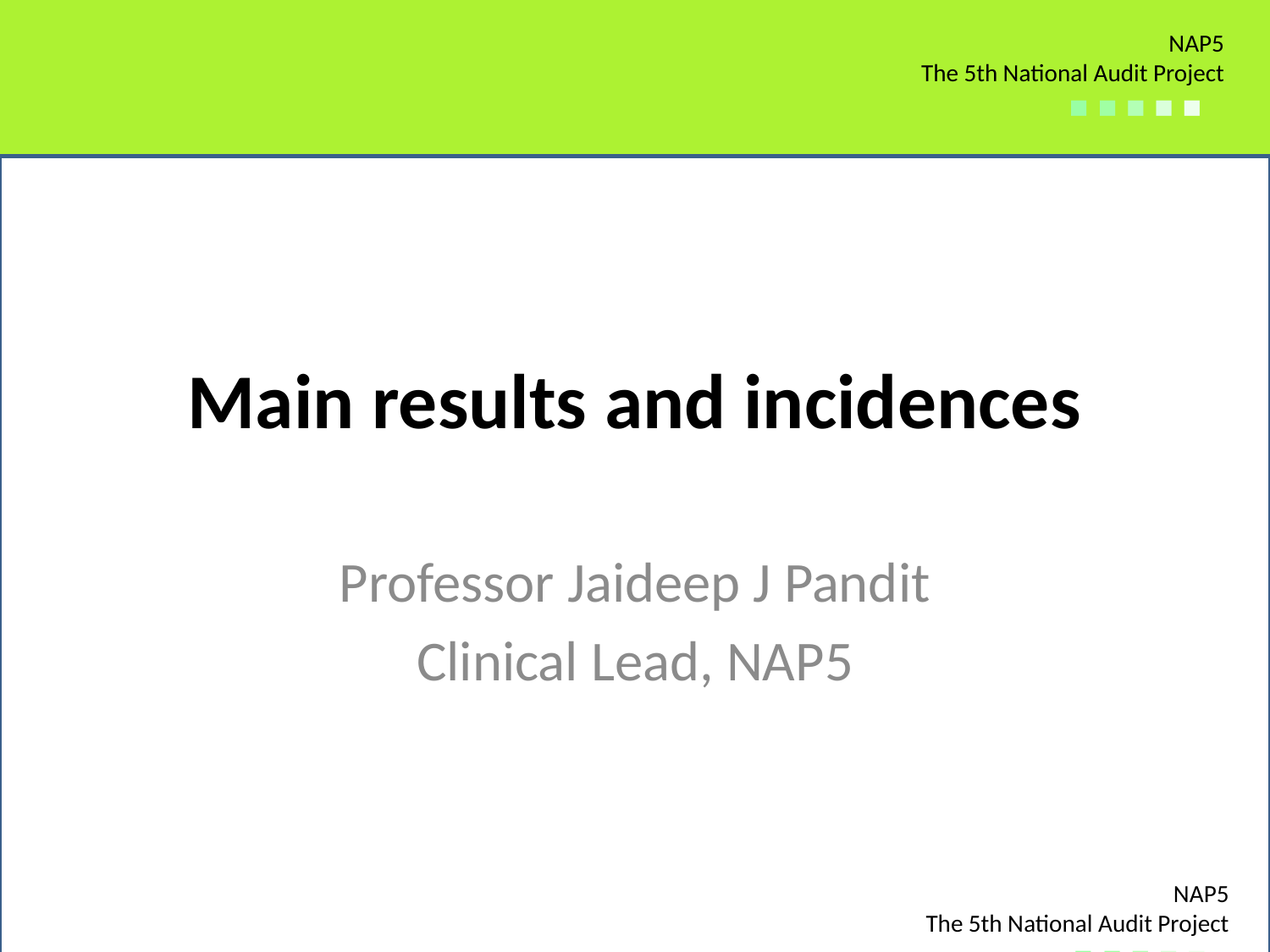

# Main results and incidences
Professor Jaideep J Pandit
Clinical Lead, NAP5